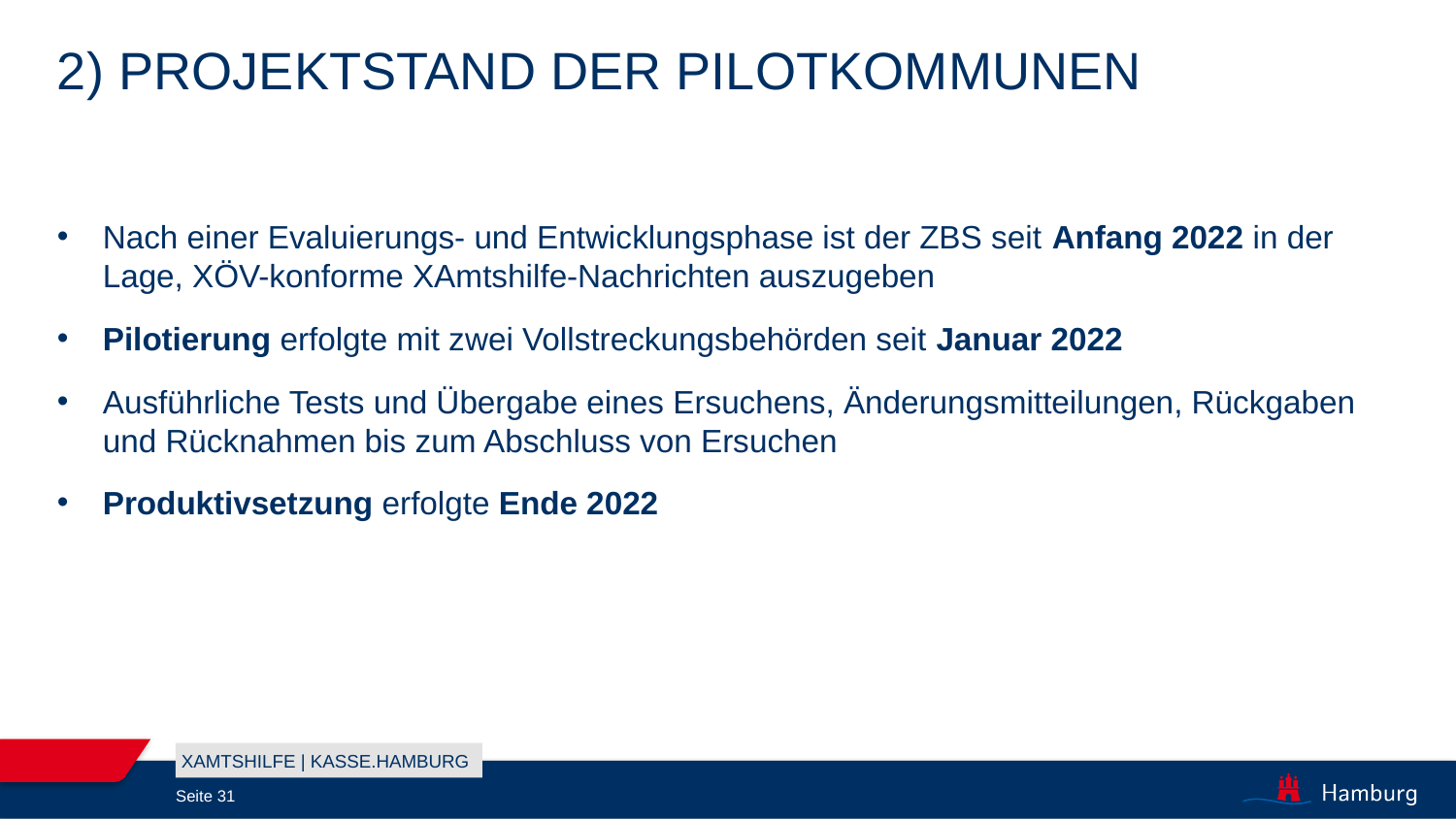

# 2) Projektstand der Pilotkommunen
Nach einer Evaluierungs- und Entwicklungsphase ist der ZBS seit Anfang 2022 in der Lage, XÖV-konforme XAmtshilfe-Nachrichten auszugeben
Pilotierung erfolgte mit zwei Vollstreckungsbehörden seit Januar 2022
Ausführliche Tests und Übergabe eines Ersuchens, Änderungsmitteilungen, Rückgaben und Rücknahmen bis zum Abschluss von Ersuchen
Produktivsetzung erfolgte Ende 2022

XAMTSHILFE | KASSE.HAMBURG
Seite 31